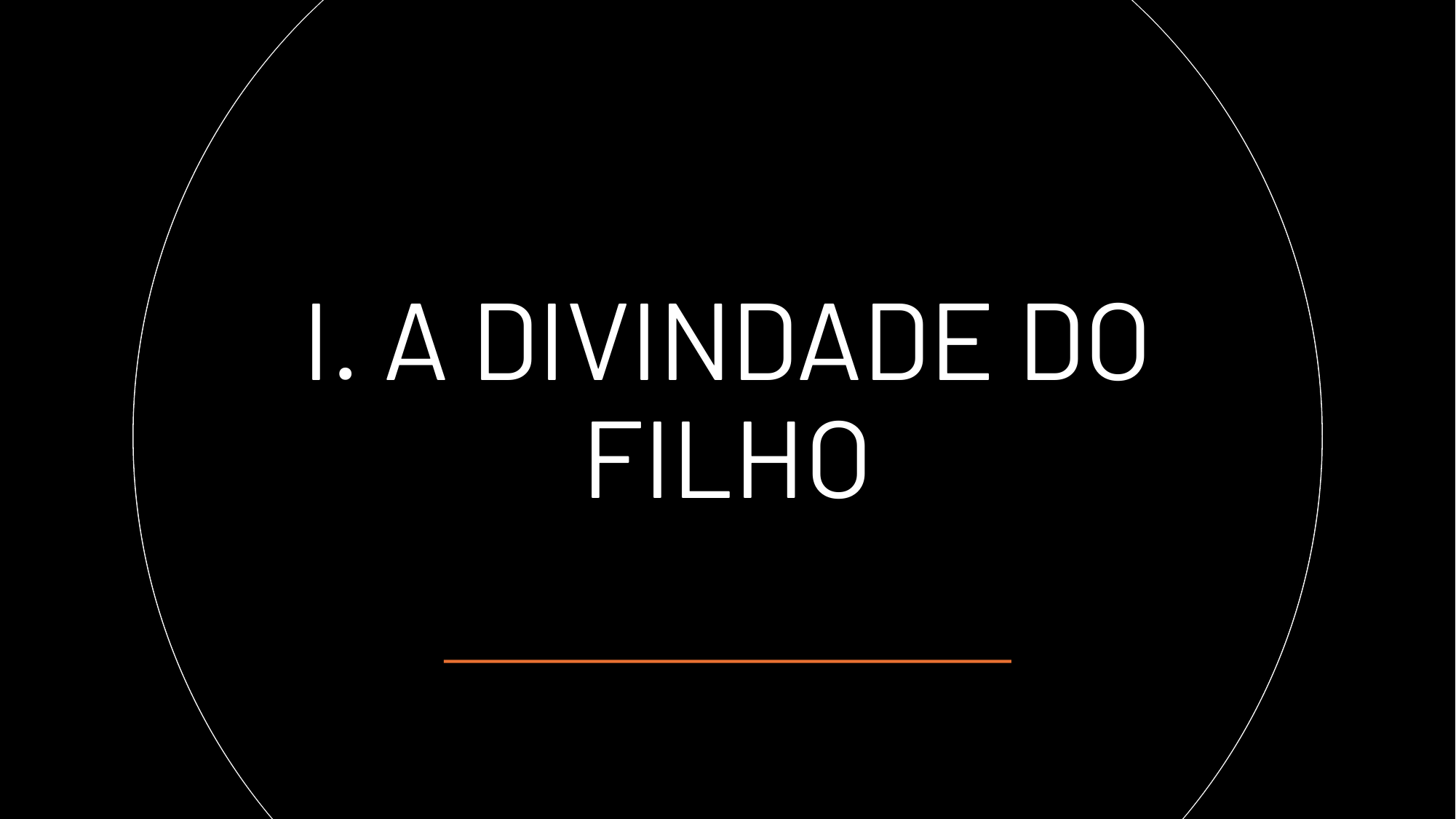

# I. A DIVINDADE DO FILHO

eldonjunior.com.br
6